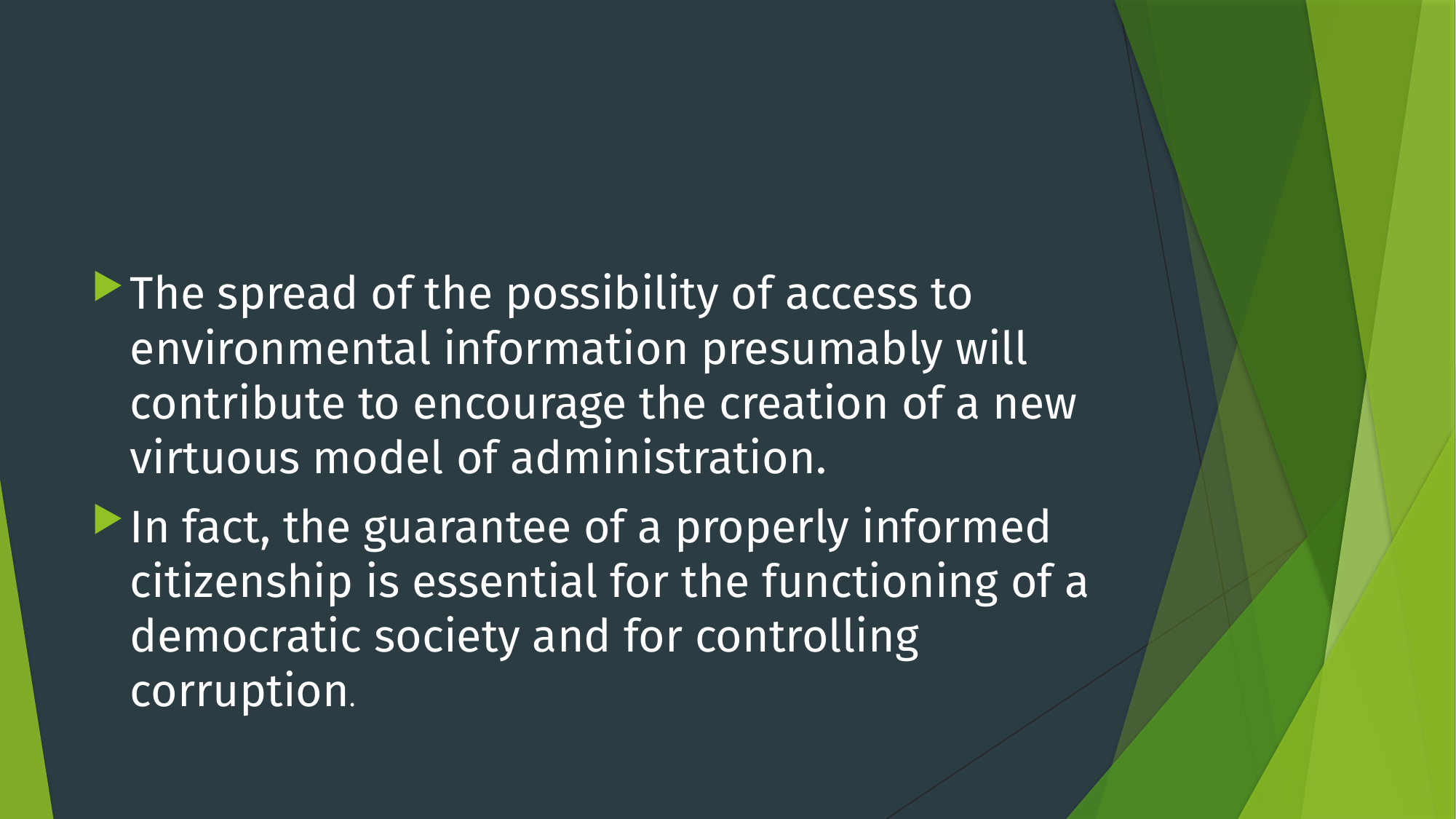

#
The spread of the possibility of access to environmental information presumably will contribute to encourage the creation of a new virtuous model of administration.
In fact, the guarantee of a properly informed citizenship is essential for the functioning of a democratic society and for controlling corruption.